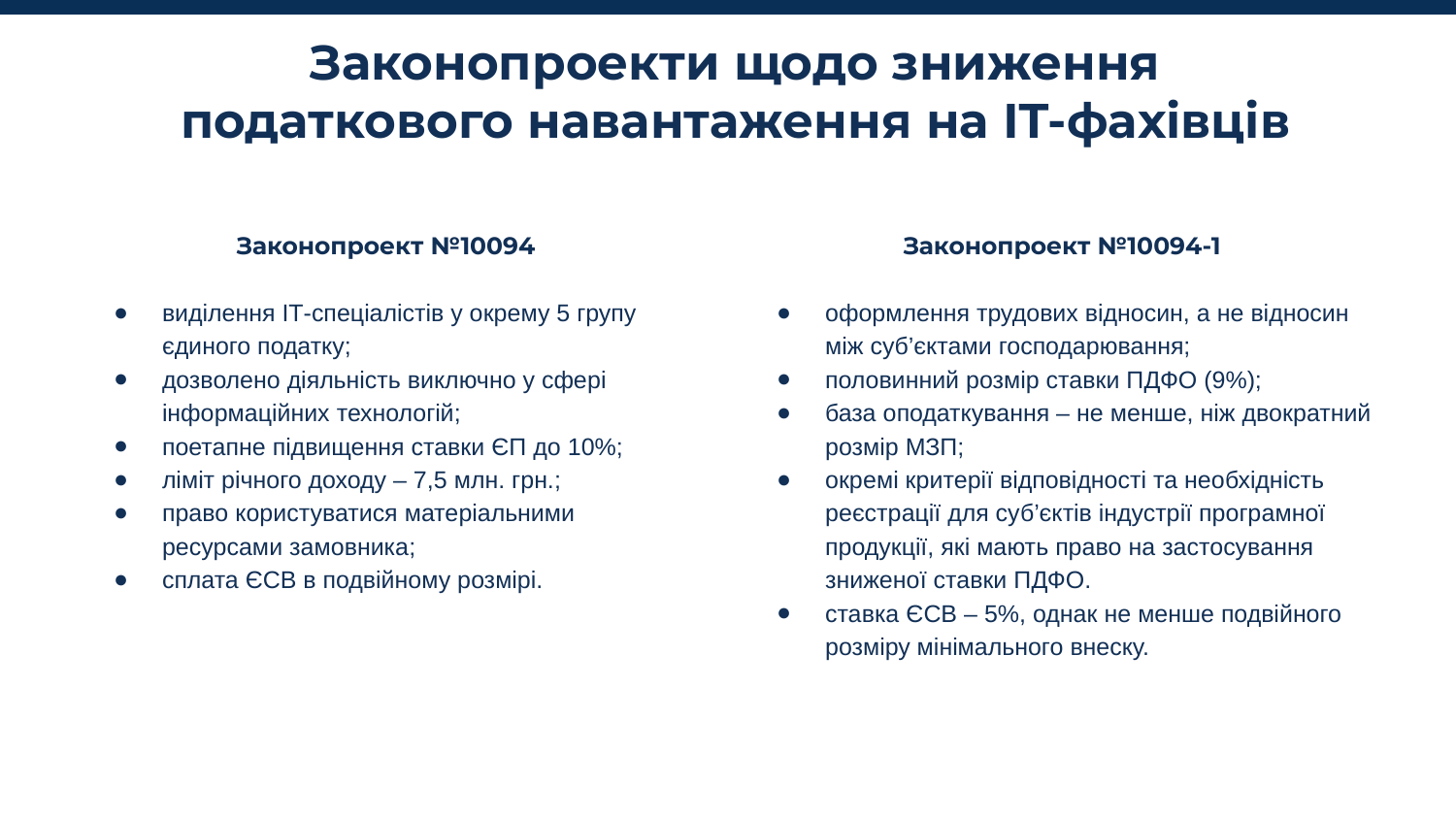

# Законопроекти щодо зниження податкового навантаження на ІТ-фахівців
Законопроект №10094

виділення ІТ-спеціалістів у окрему 5 групу єдиного податку;
дозволено діяльність виключно у сфері інформаційних технологій;
поетапне підвищення ставки ЄП до 10%;
ліміт річного доходу – 7,5 млн. грн.;
право користуватися матеріальними ресурсами замовника;
сплата ЄСВ в подвійному розмірі.

Законопроект №10094-1

оформлення трудових відносин, а не відносин між суб’єктами господарювання;
половинний розмір ставки ПДФО (9%);
база оподаткування – не менше, ніж двократний розмір МЗП;
окремі критерії відповідності та необхідність реєстрації для суб’єктів індустрії програмної продукції, які мають право на застосування зниженої ставки ПДФО.
ставка ЄСВ – 5%, однак не менше подвійного розміру мінімального внеску.